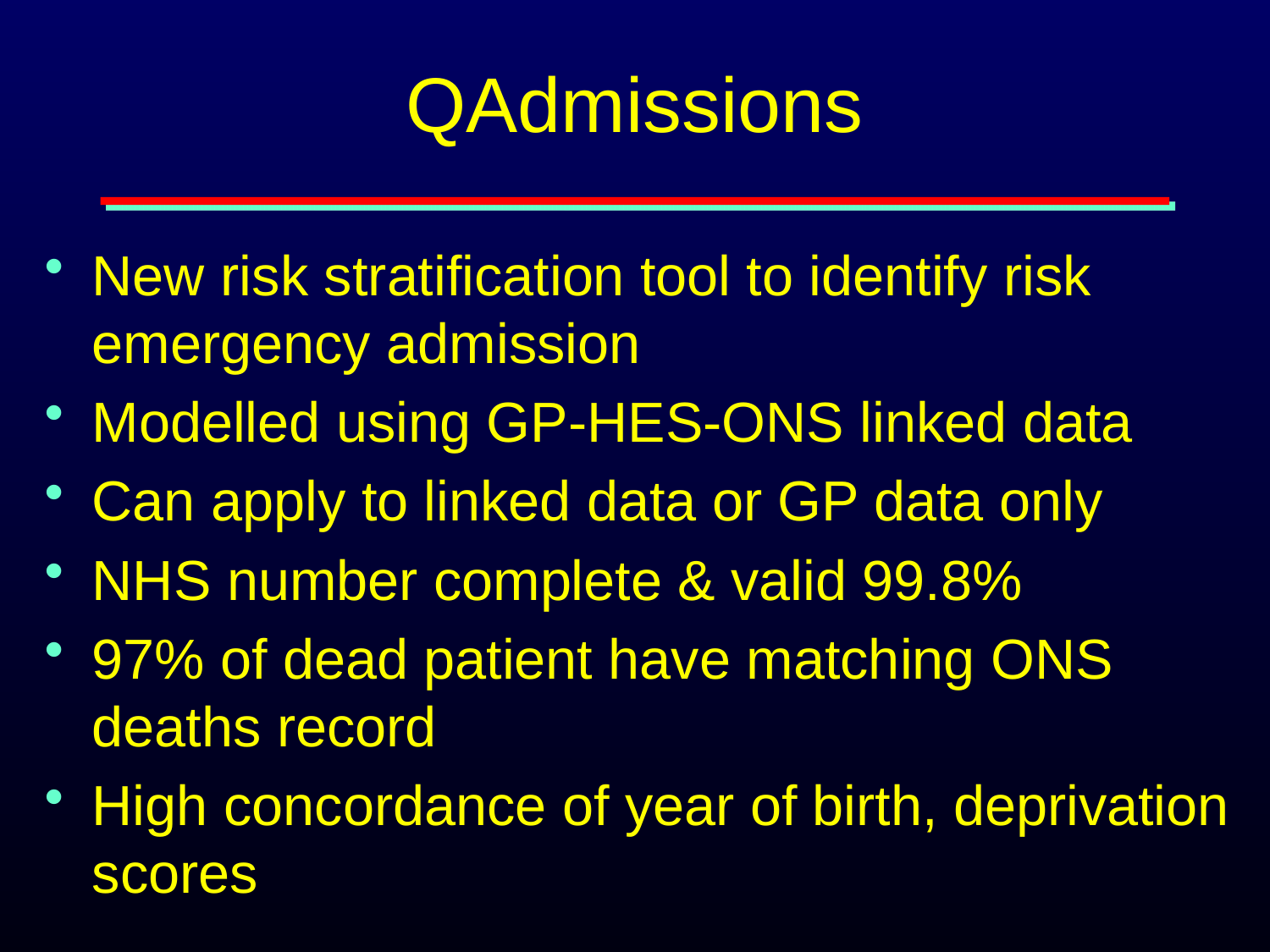

# QAdmissions
New risk stratification tool to identify risk emergency admission
Modelled using GP-HES-ONS linked data
Can apply to linked data or GP data only
NHS number complete & valid 99.8%
97% of dead patient have matching ONS deaths record
High concordance of year of birth, deprivation scores